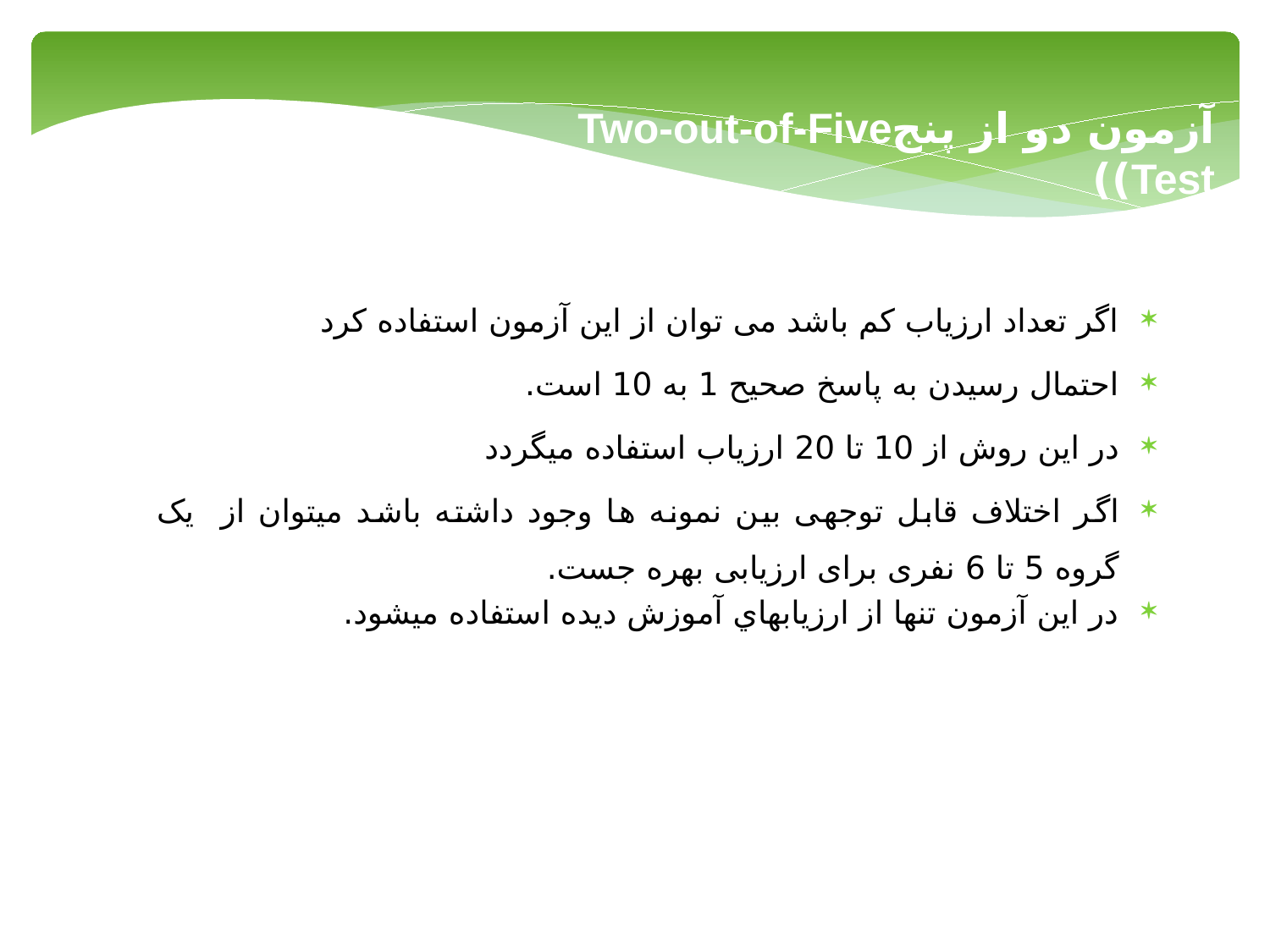

آزمون دو از پنجTwo-out-of-Five Test))
اگر تعداد ارزیاب کم باشد می توان از این آزمون استفاده کرد
احتمال رسیدن به پاسخ صحیح 1 به 10 است.
در این روش از 10 تا 20 ارزیاب استفاده میگردد
اگر اختلاف قابل توجهی بین نمونه ها وجود داشته باشد میتوان از  یک گروه 5 تا 6 نفری برای ارزیابی بهره جست.
در این آزمون تنها از ارزیابهاي آموزش دیده استفاده میشود.